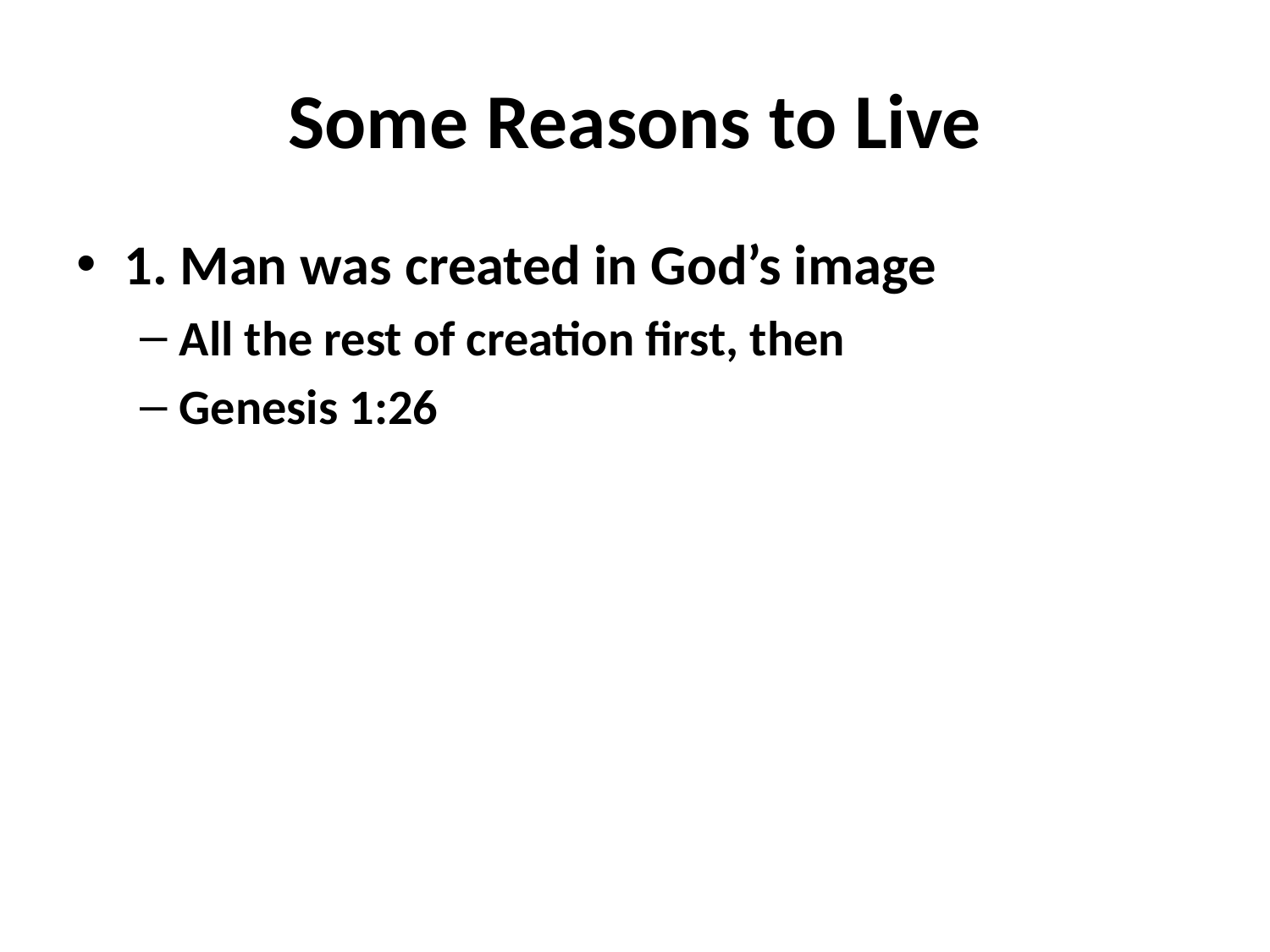

# Some Reasons to Live
1. Man was created in God’s image
All the rest of creation first, then
Genesis 1:26